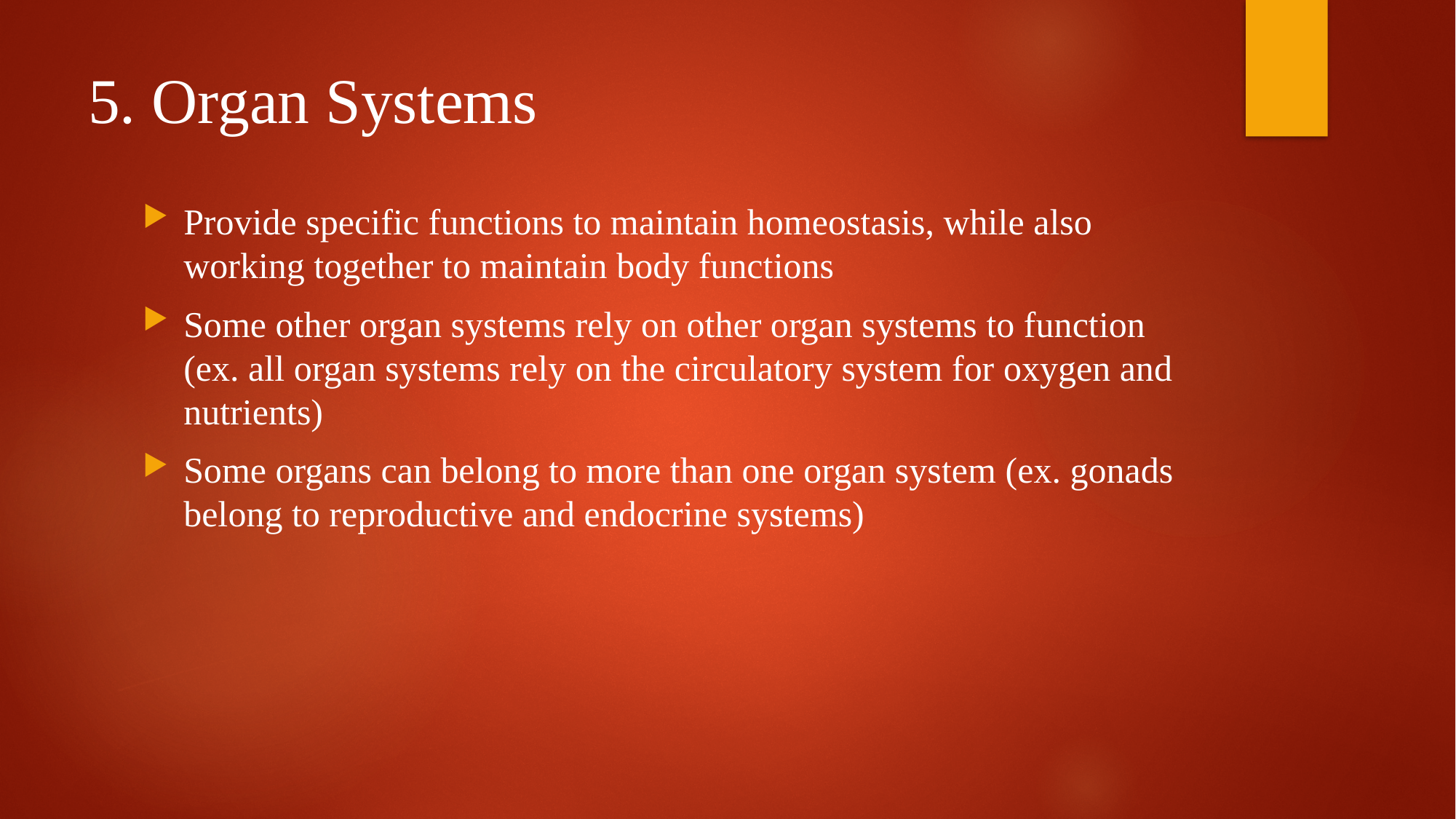

# 5. Organ Systems
Provide specific functions to maintain homeostasis, while also working together to maintain body functions
Some other organ systems rely on other organ systems to function (ex. all organ systems rely on the circulatory system for oxygen and nutrients)
Some organs can belong to more than one organ system (ex. gonads belong to reproductive and endocrine systems)